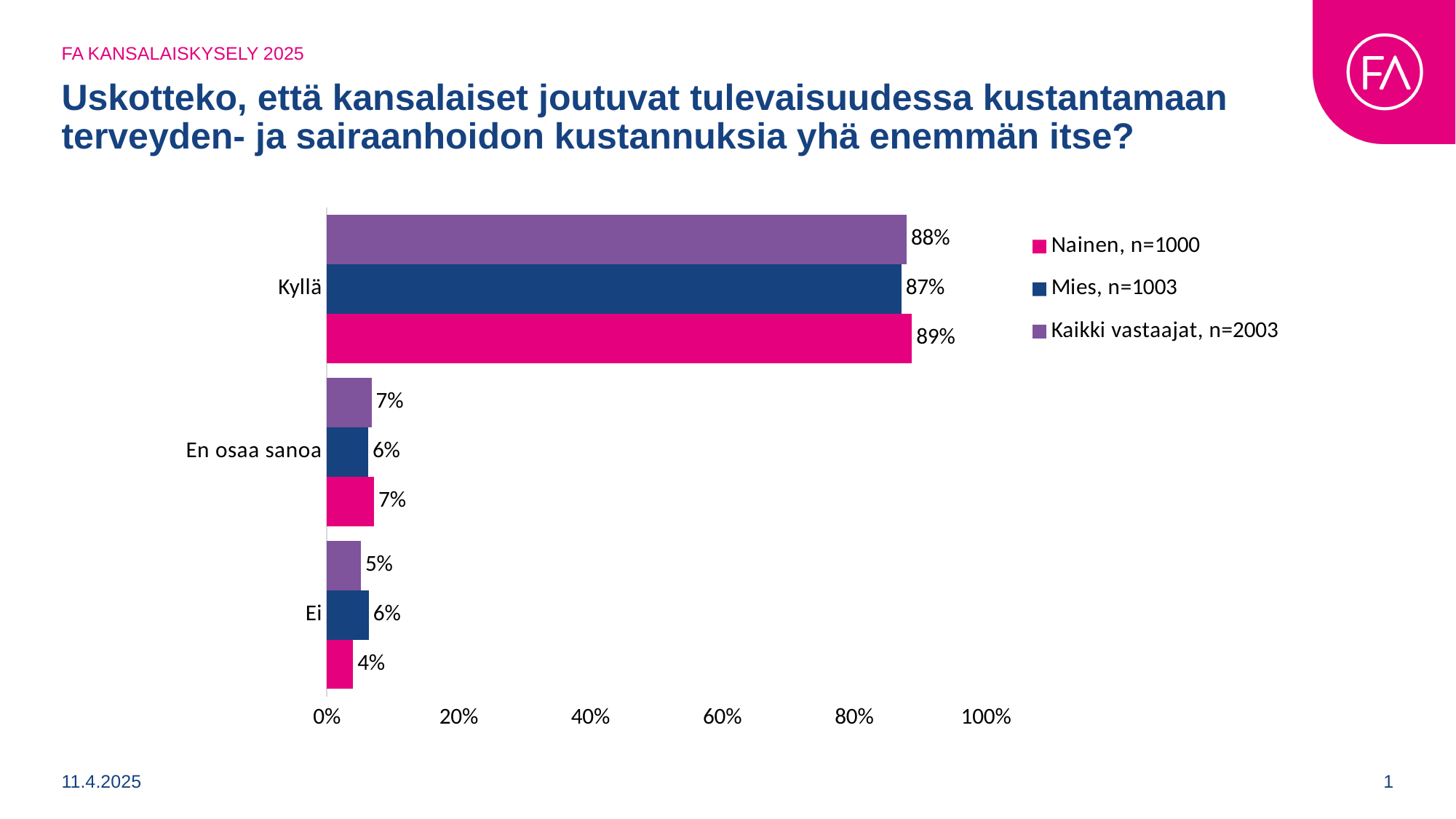

FA kansalaiskysely 2025
# Uskotteko, että kansalaiset joutuvat tulevaisuudessa kustantamaan terveyden- ja sairaanhoidon kustannuksia yhä enemmän itse?

### Chart

| Category | Kaikki vastaajat, n=2003 | Mies, n=1003 | Nainen, n=1000 |
|---|---|---|---|
| Kyllä | 0.88 | 0.872 | 0.888 |
| En osaa sanoa | 0.068 | 0.063 | 0.072 |
| Ei | 0.052 | 0.064 | 0.04 |
11.4.2025
1